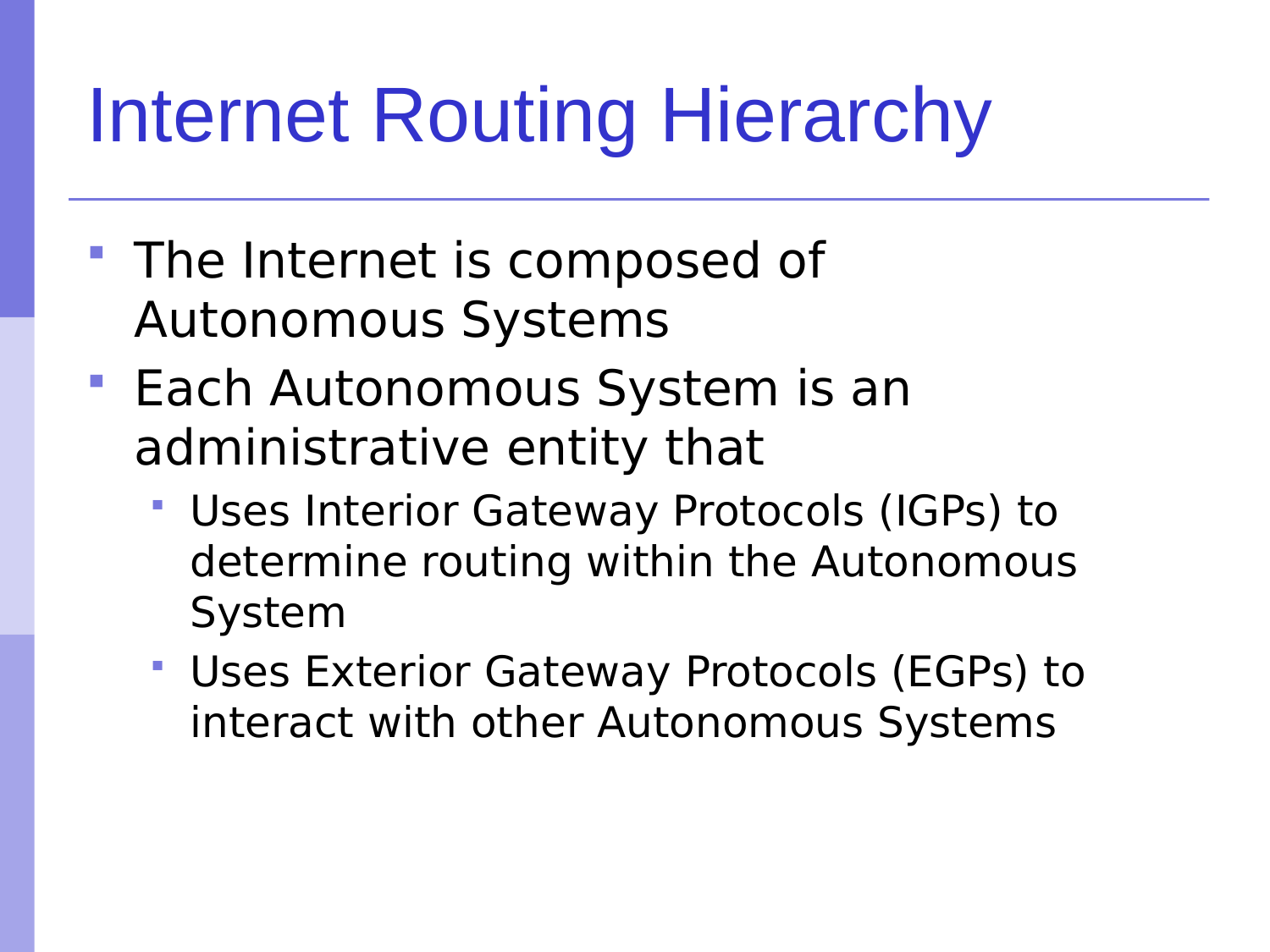

# Internet Routing Hierarchy
The Internet is composed of Autonomous Systems
Each Autonomous System is an administrative entity that
Uses Interior Gateway Protocols (IGPs) to determine routing within the Autonomous System
Uses Exterior Gateway Protocols (EGPs) to interact with other Autonomous Systems